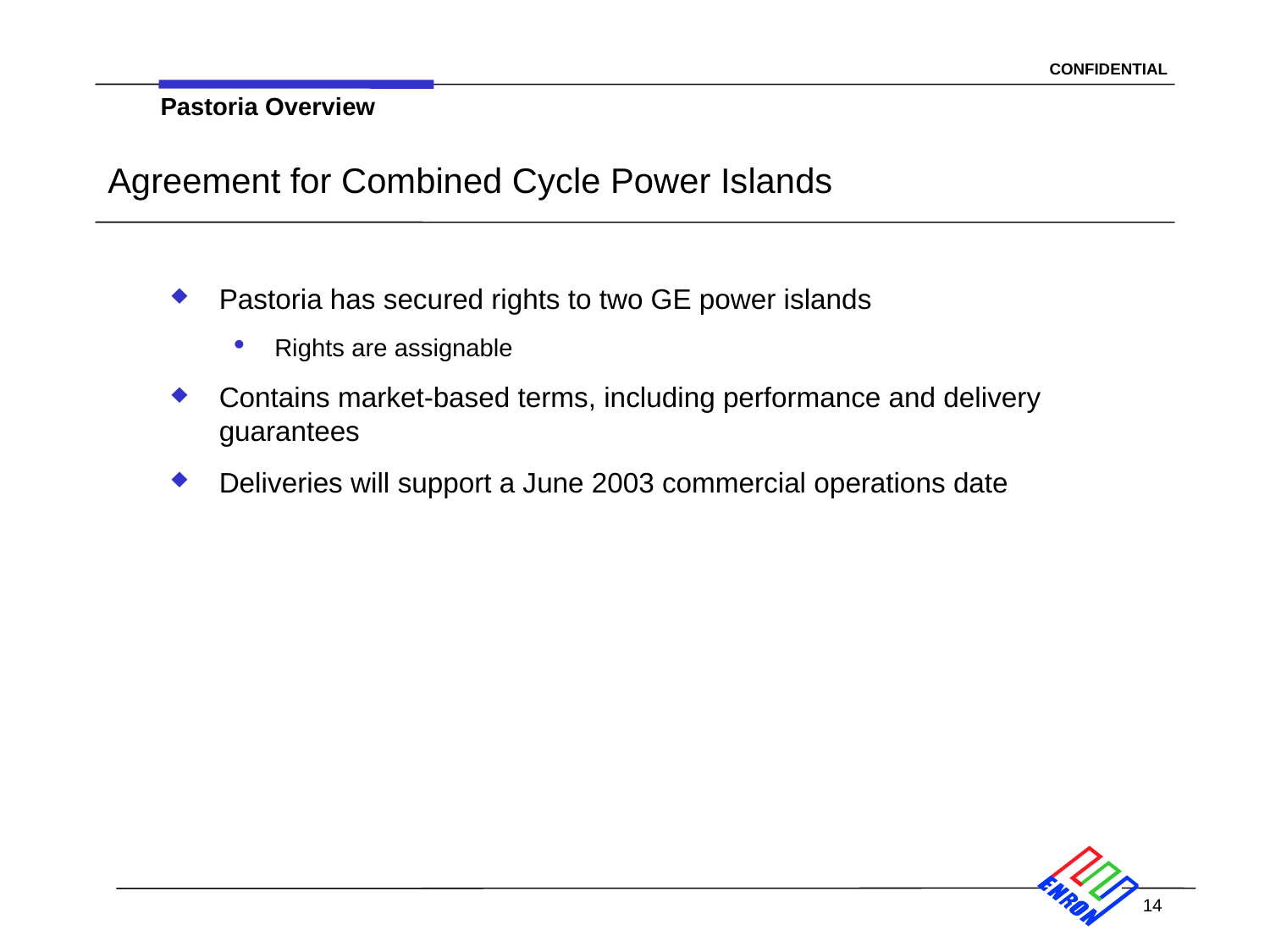

Pastoria Overview
# Agreement for Combined Cycle Power Islands
Pastoria has secured rights to two GE power islands
Rights are assignable
Contains market-based terms, including performance and delivery guarantees
Deliveries will support a June 2003 commercial operations date

14